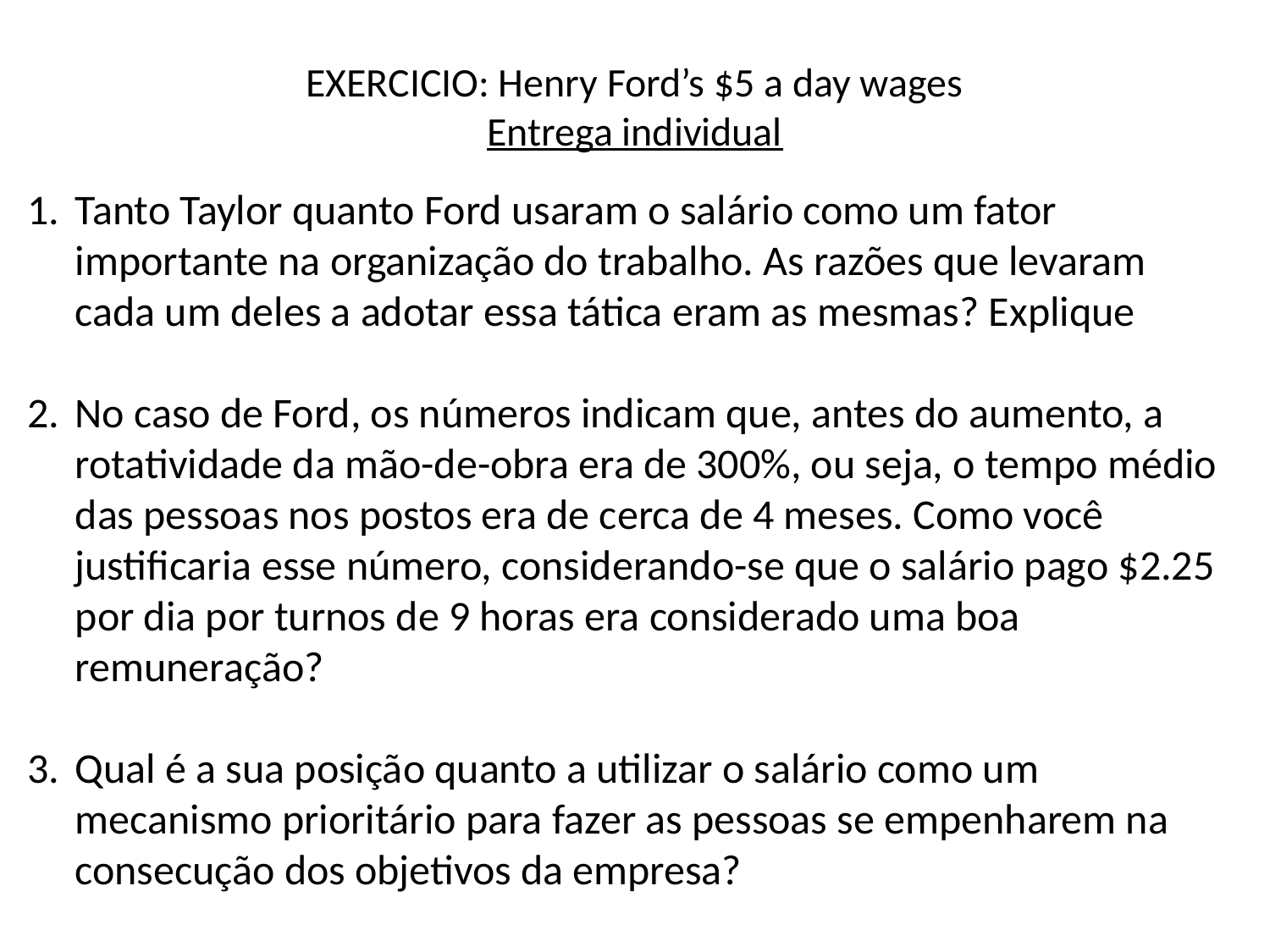

# EXERCICIO: Henry Ford’s $5 a day wages Entrega individual
Tanto Taylor quanto Ford usaram o salário como um fator importante na organização do trabalho. As razões que levaram cada um deles a adotar essa tática eram as mesmas? Explique

No caso de Ford, os números indicam que, antes do aumento, a rotatividade da mão-de-obra era de 300%, ou seja, o tempo médio das pessoas nos postos era de cerca de 4 meses. Como você justificaria esse número, considerando-se que o salário pago $2.25 por dia por turnos de 9 horas era considerado uma boa remuneração?

Qual é a sua posição quanto a utilizar o salário como um mecanismo prioritário para fazer as pessoas se empenharem na consecução dos objetivos da empresa?